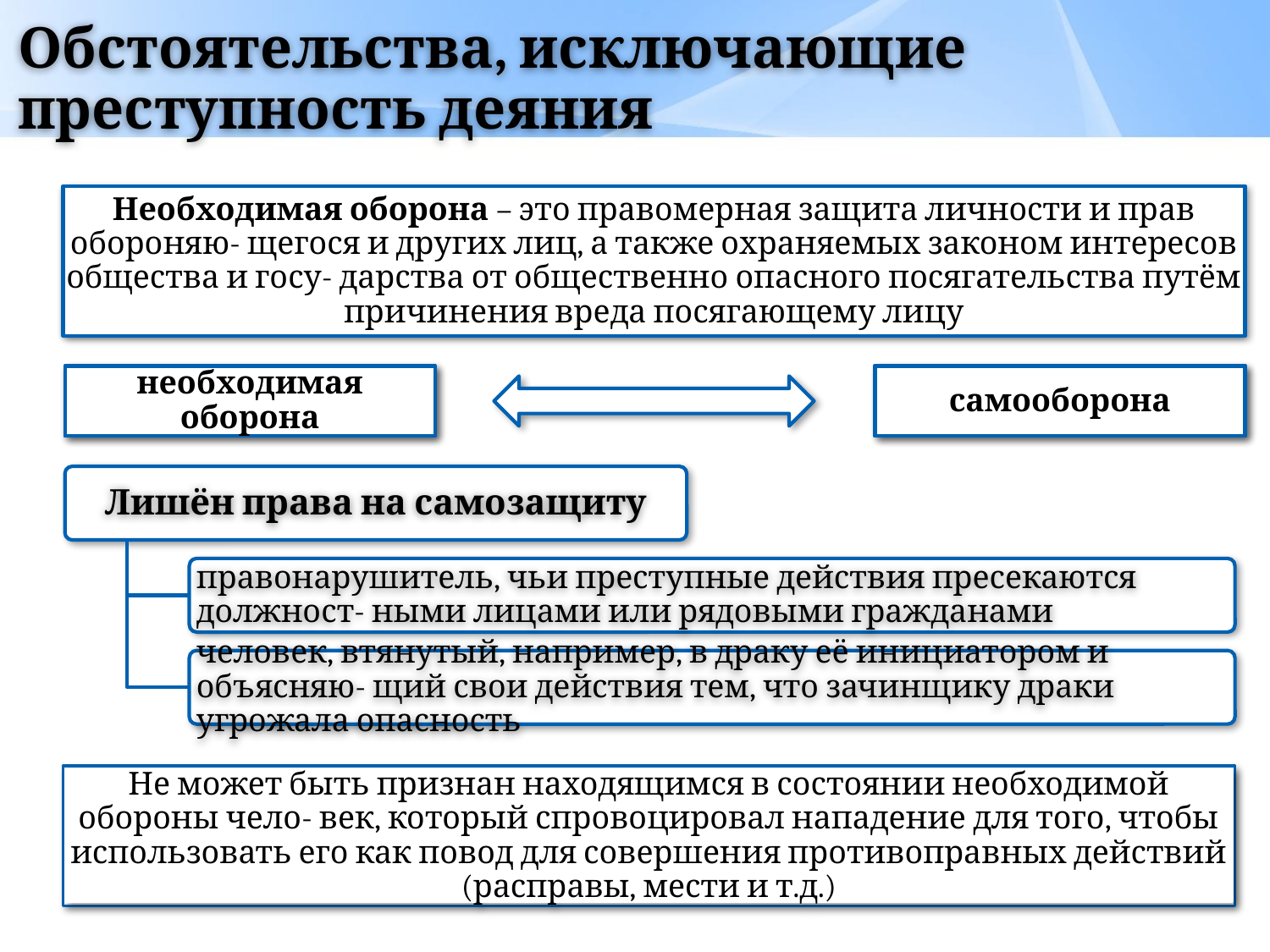

# Обстоятельства, исключающие преступность деяния

Необходимая оборона – это правомерная защита личности и прав обороняю- щегося и других лиц, а также охраняемых законом интересов общества и госу- дарства от общественно опасного посягательства путём причинения вреда посягающему лицу

необходимая оборона

самооборона

Лишён права на самозащиту

правонарушитель, чьи преступные действия пресекаются должност- ными лицами или рядовыми гражданами

человек, втянутый, например, в драку её инициатором и объясняю- щий свои действия тем, что зачинщику драки угрожала опасность

Не может быть признан находящимся в состоянии необходимой обороны чело- век, который спровоцировал нападение для того, чтобы использовать его как повод для совершения противоправных действий (расправы, мести и т.д.)